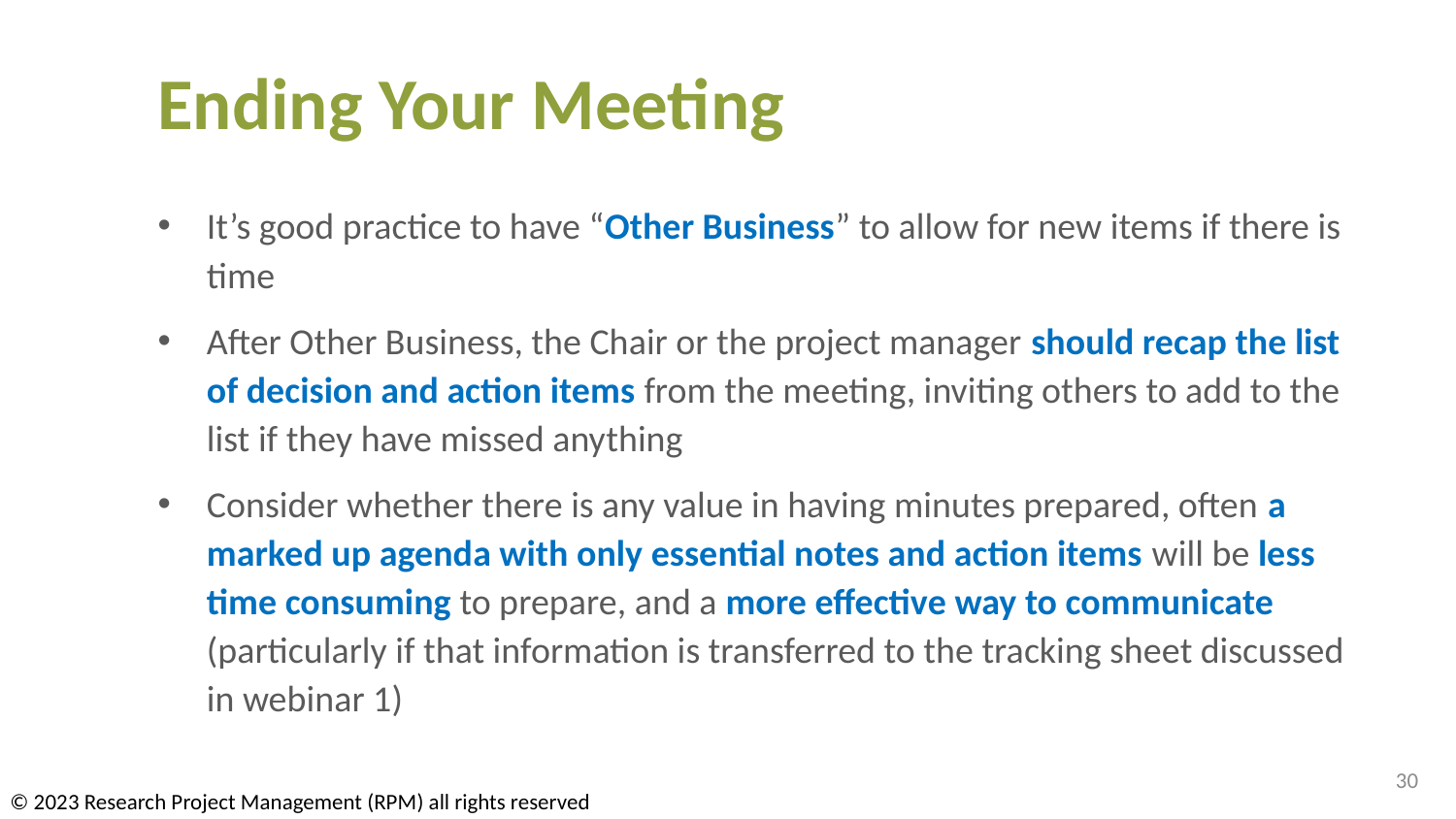

# Ending Your Meeting
It’s good practice to have “Other Business” to allow for new items if there is time
After Other Business, the Chair or the project manager should recap the list of decision and action items from the meeting, inviting others to add to the list if they have missed anything
Consider whether there is any value in having minutes prepared, often a marked up agenda with only essential notes and action items will be less time consuming to prepare, and a more effective way to communicate (particularly if that information is transferred to the tracking sheet discussed in webinar 1)
30